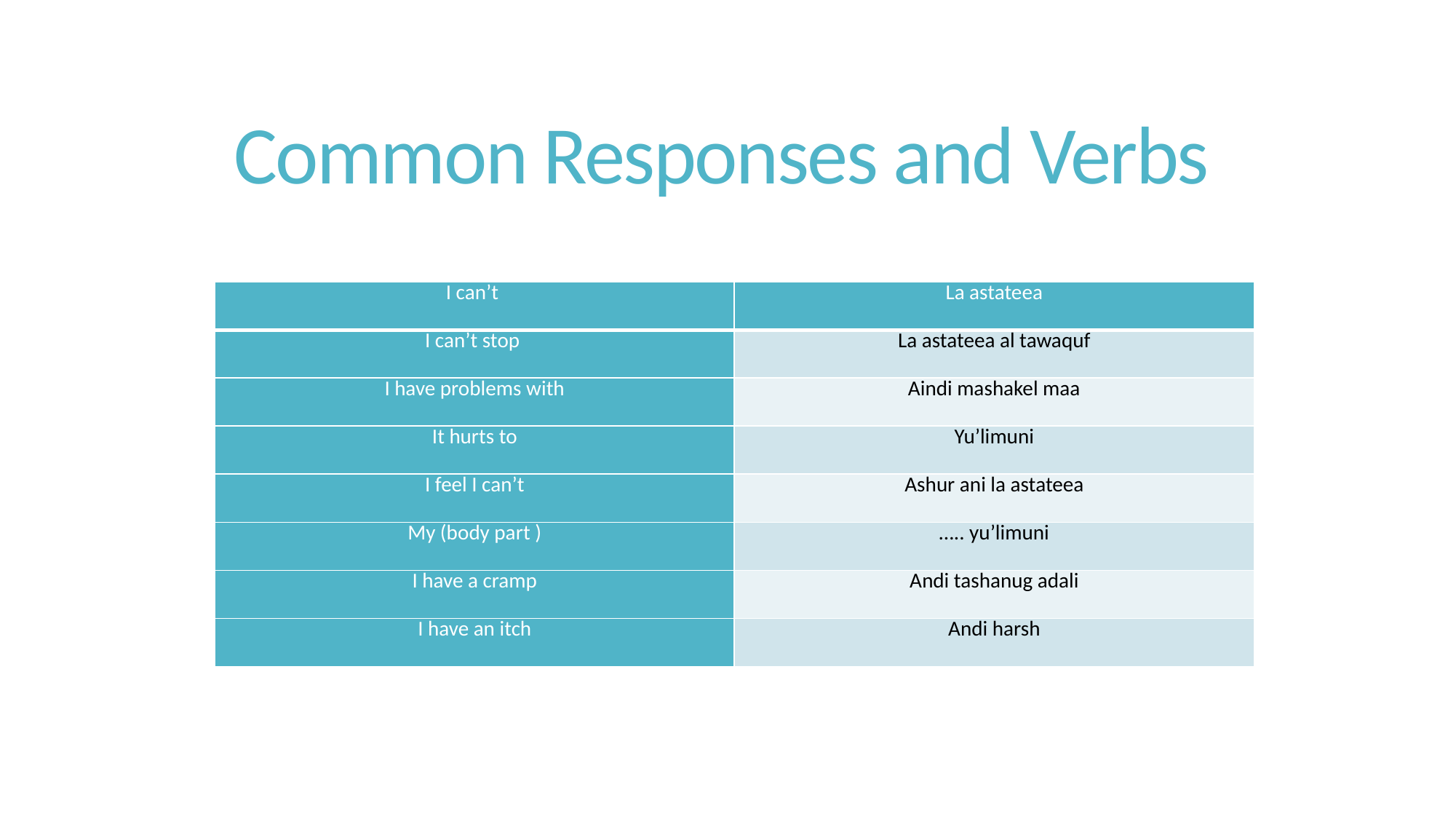

# Common Responses and Verbs
| I can’t | La astateea |
| --- | --- |
| I can’t stop | La astateea al tawaquf |
| I have problems with | Aindi mashakel maa |
| It hurts to | Yu’limuni |
| I feel I can’t | Ashur ani la astateea |
| My (body part ) | ….. yu’limuni |
| I have a cramp | Andi tashanug adali |
| I have an itch | Andi harsh |